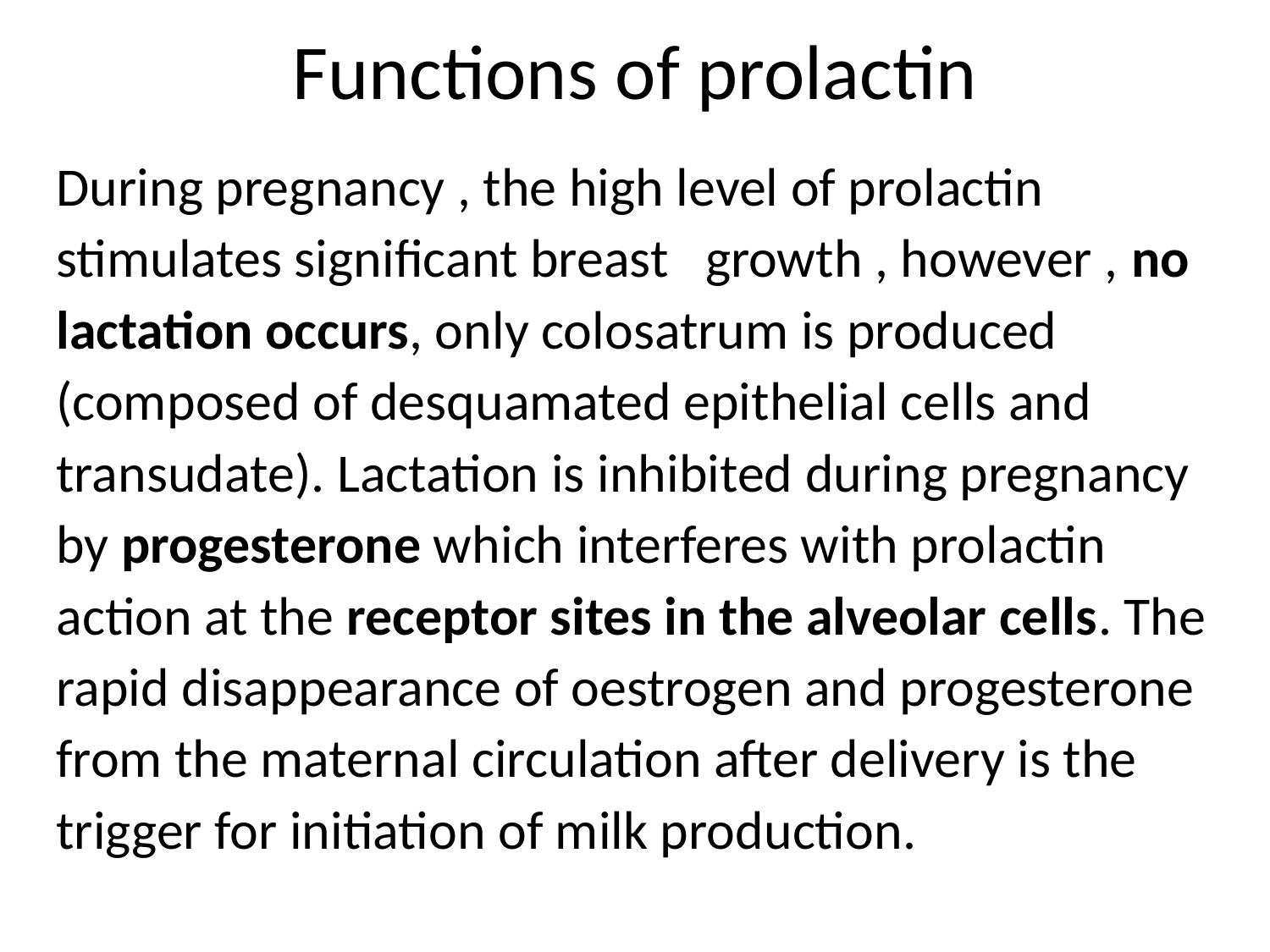

# Functions of prolactin
During pregnancy , the high level of prolactin stimulates significant breast   growth , however , no lactation occurs, only colosatrum is produced  (composed of desquamated epithelial cells and transudate). Lactation is inhibited during pregnancy by progesterone which interferes with prolactin action at the receptor sites in the alveolar cells. The rapid disappearance of oestrogen and progesterone from the maternal circulation after delivery is the trigger for initiation of milk production.